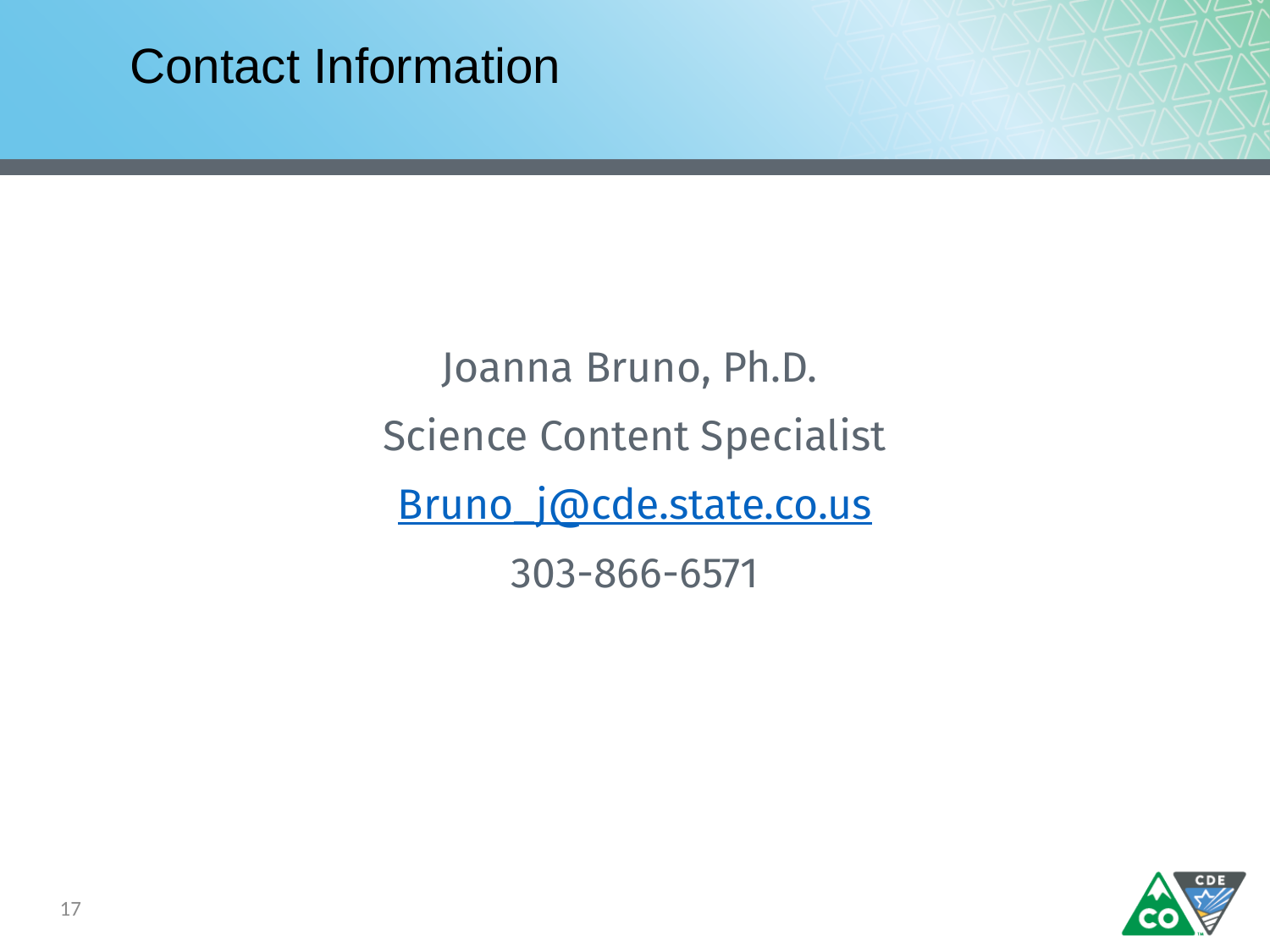

# Contact Information

Joanna Bruno, Ph.D.
Science Content Specialist
Bruno_j@cde.state.co.us
303-866-6571
17